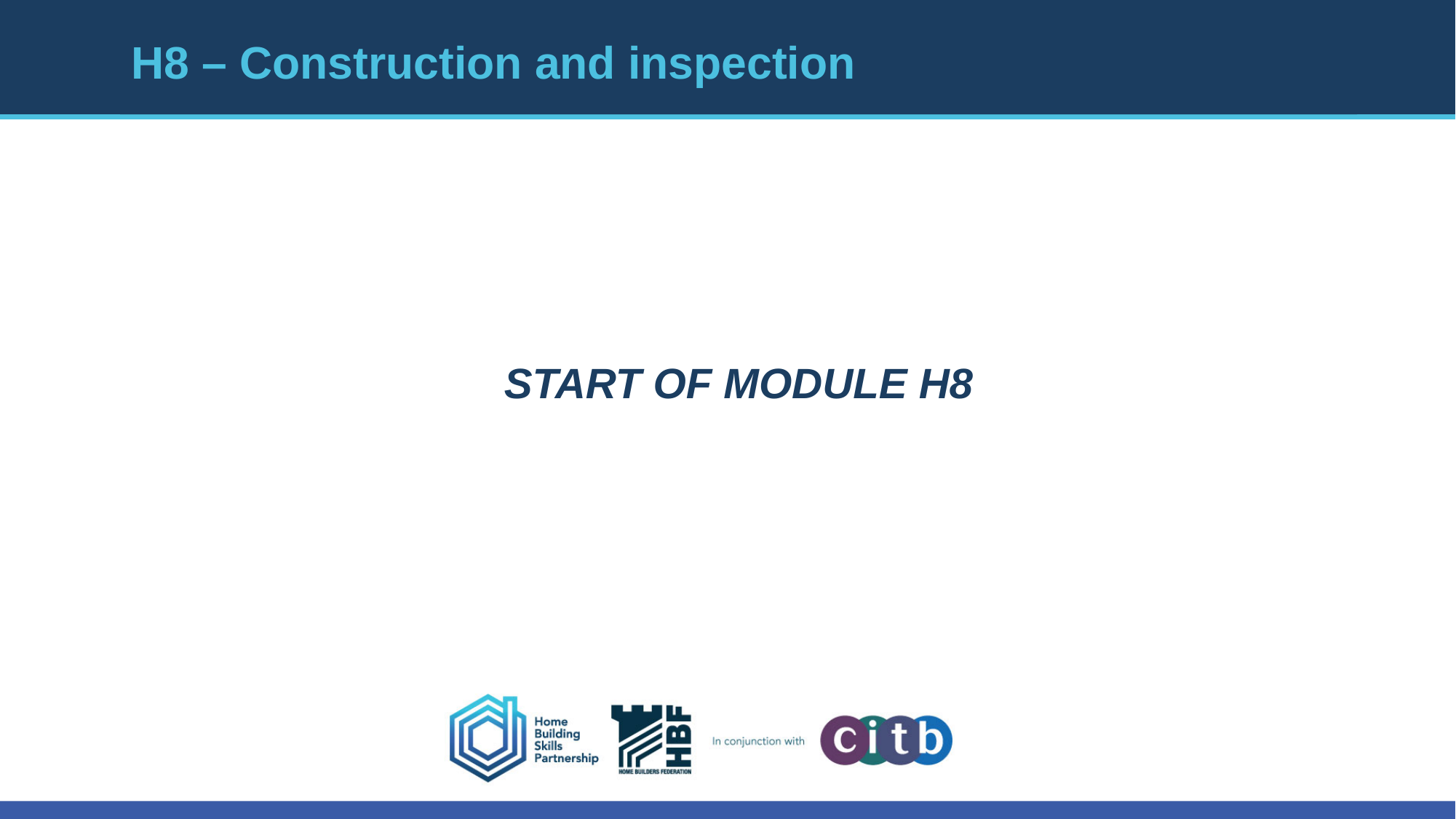

# H8 – Construction and inspection

Start of module H8